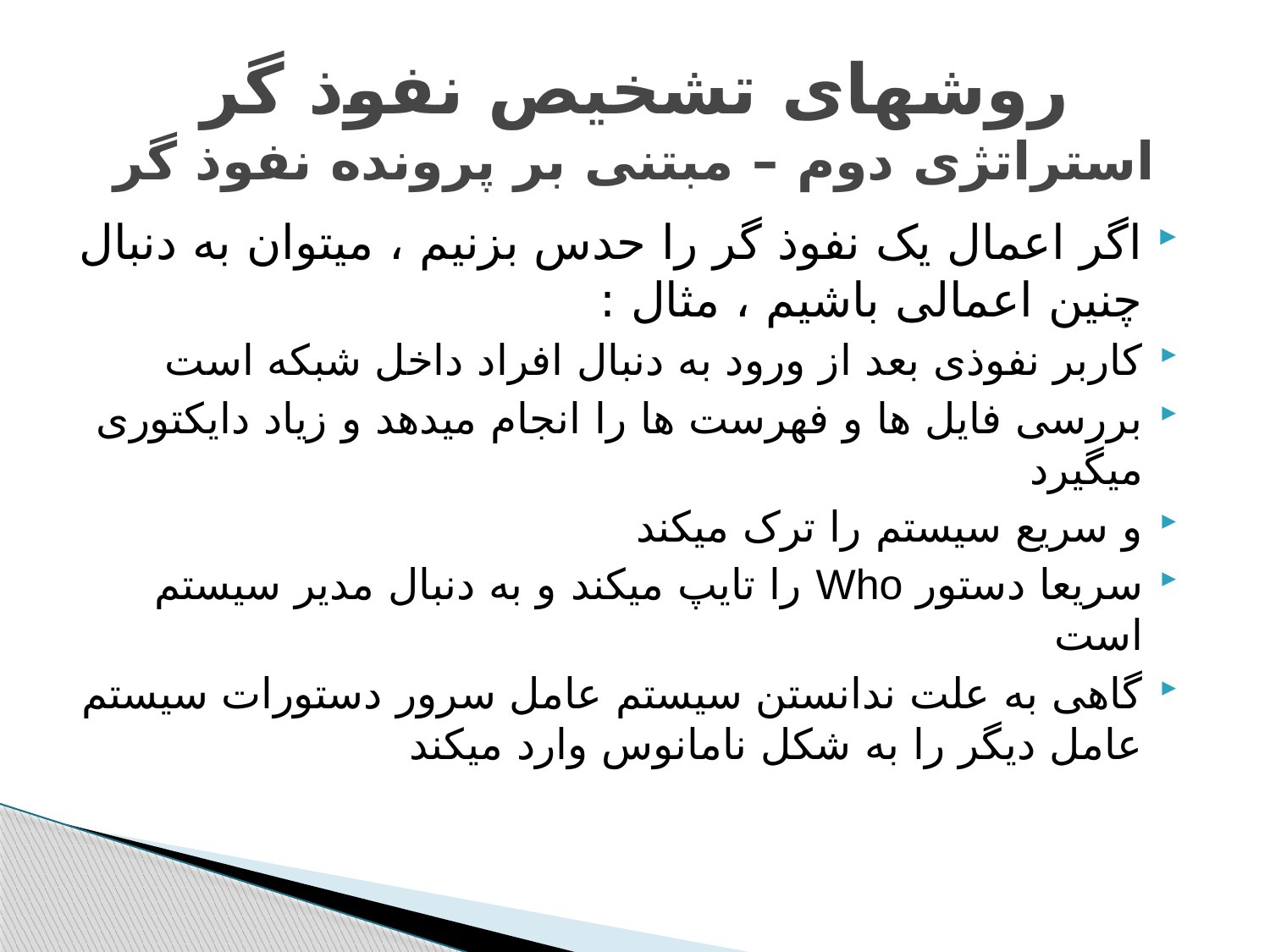

# روشهای تشخیص نفوذ گر استراتژی دوم – مبتنی بر پرونده نفوذ گر
اگر اعمال یک نفوذ گر را حدس بزنیم ، میتوان به دنبال چنین اعمالی باشیم ، مثال :
کاربر نفوذی بعد از ورود به دنبال افراد داخل شبکه است
بررسی فایل ها و فهرست ها را انجام میدهد و زیاد دایکتوری میگیرد
و سریع سیستم را ترک میکند
سریعا دستور Who را تایپ میکند و به دنبال مدیر سیستم است
گاهی به علت ندانستن سیستم عامل سرور دستورات سیستم عامل دیگر را به شکل نامانوس وارد میکند